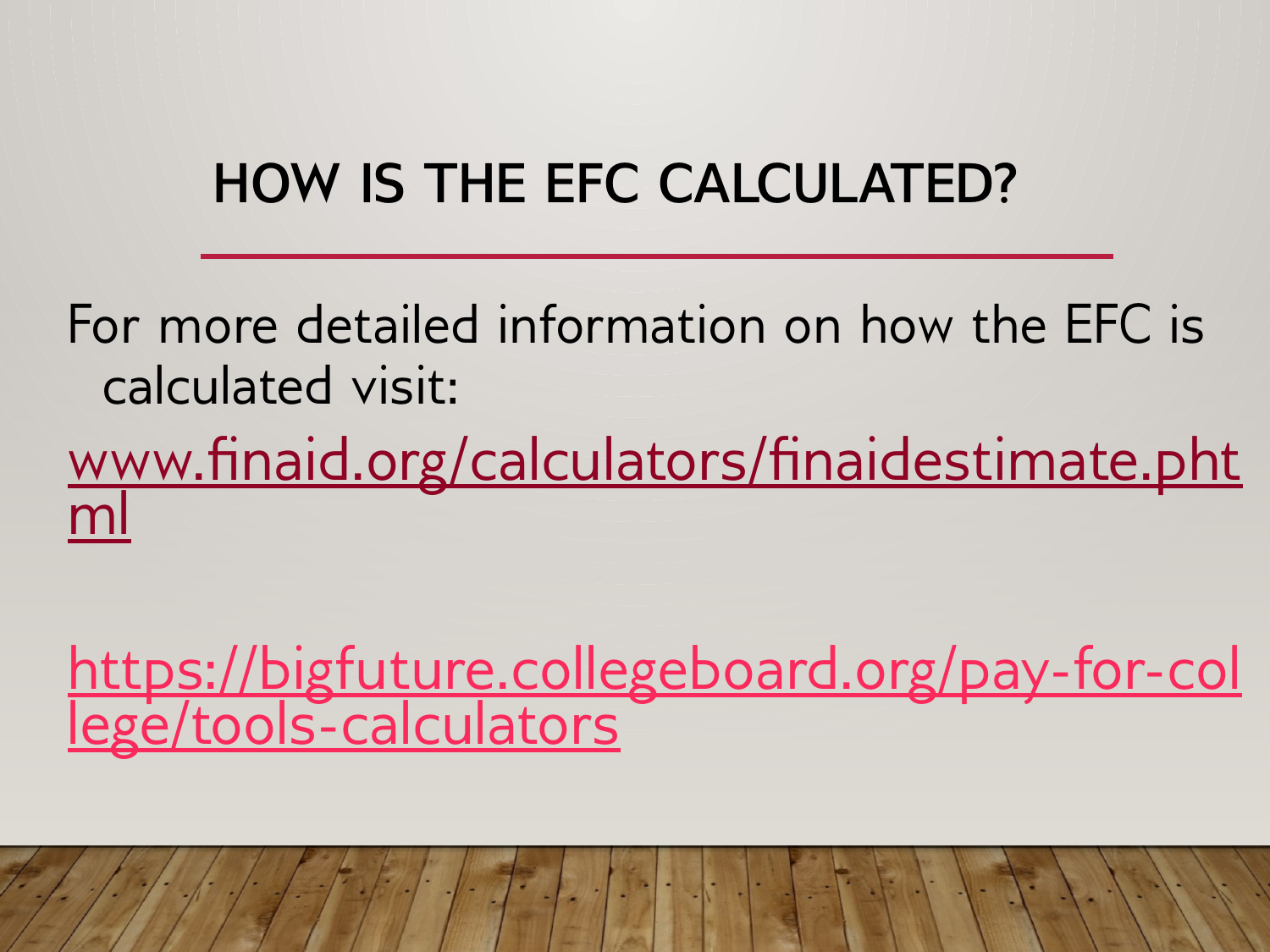

# How Is The EFC Calculated?

For more detailed information on how the EFC is calculated visit:
www.finaid.org/calculators/finaidestimate.phtml

https://bigfuture.collegeboard.org/pay-for-college/tools-calculators